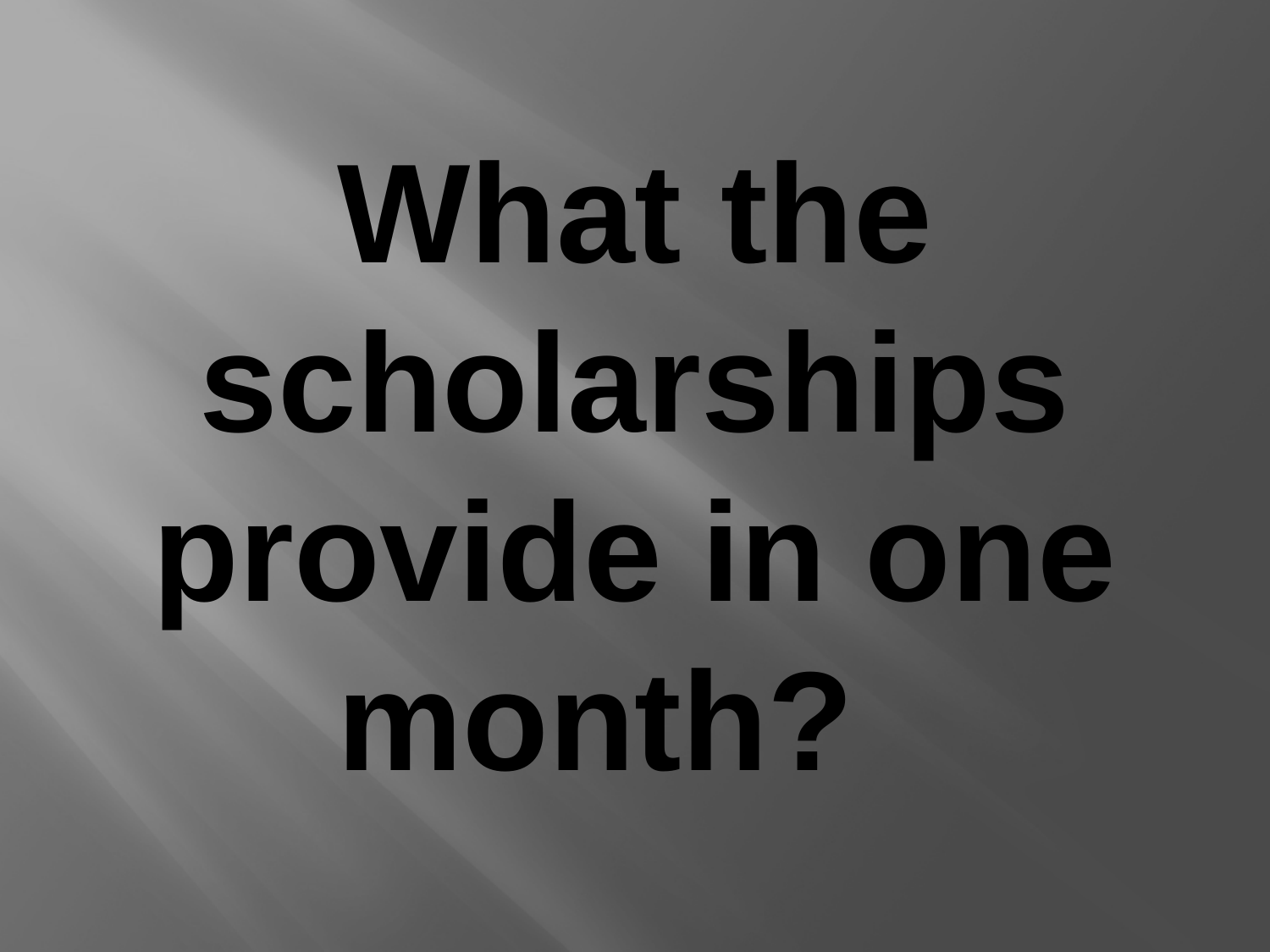

# What the scholarships provide in one month?